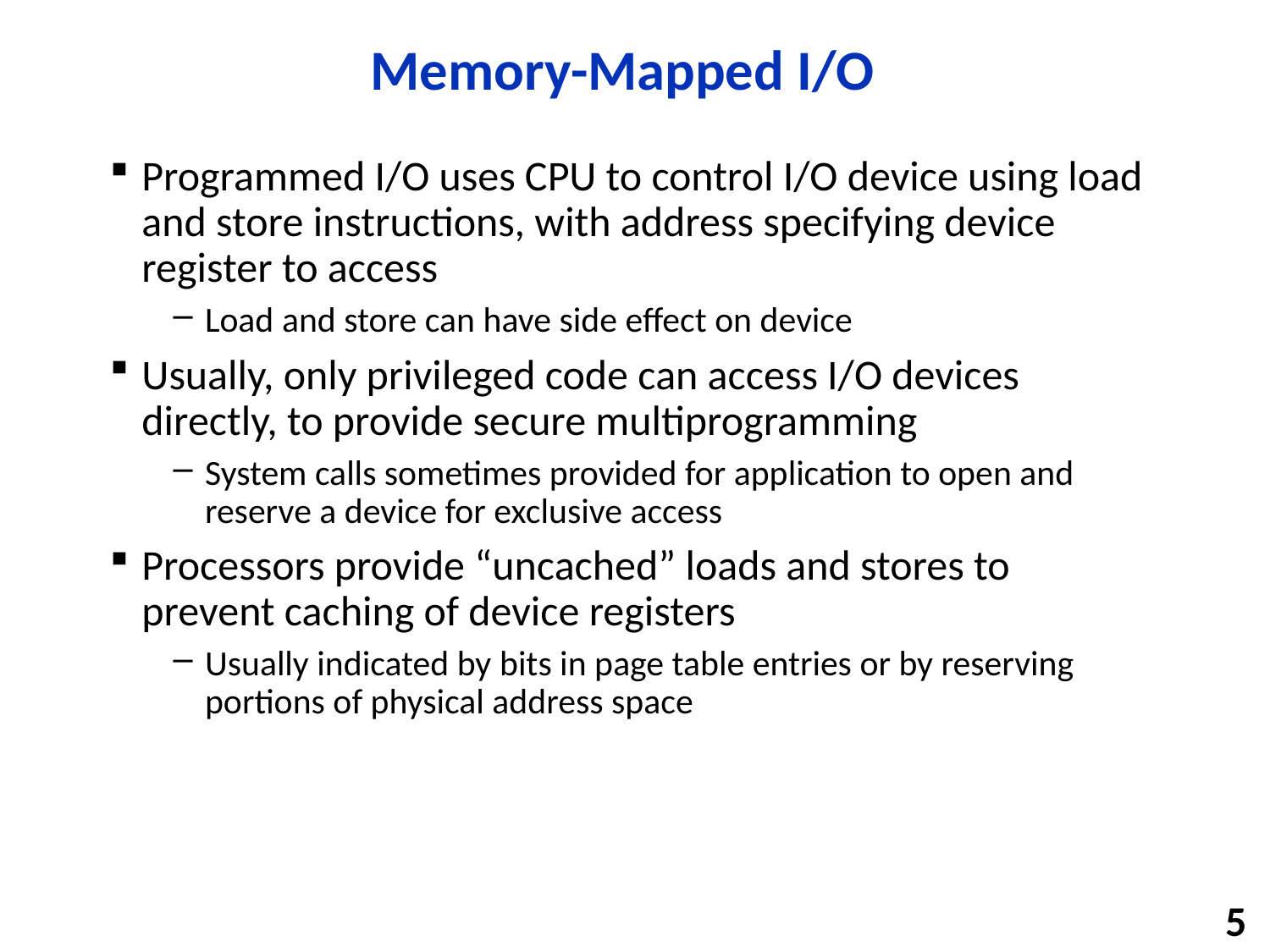

# Memory-Mapped I/O
Programmed I/O uses CPU to control I/O device using load and store instructions, with address specifying device register to access
Load and store can have side effect on device
Usually, only privileged code can access I/O devices directly, to provide secure multiprogramming
System calls sometimes provided for application to open and reserve a device for exclusive access
Processors provide “uncached” loads and stores to prevent caching of device registers
Usually indicated by bits in page table entries or by reserving portions of physical address space
5